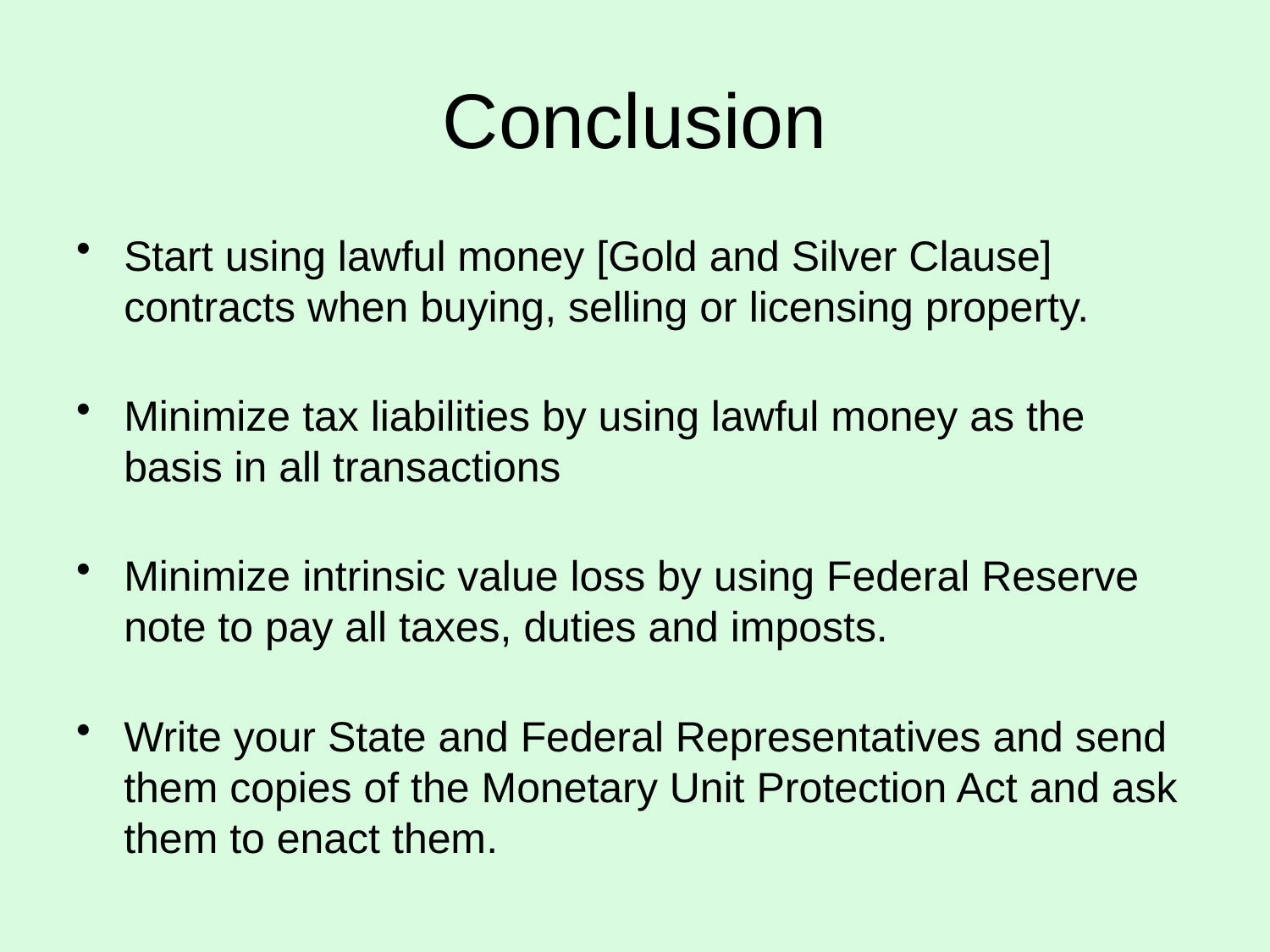

# Conclusion
Start using lawful money [Gold and Silver Clause] contracts when buying, selling or licensing property.

Minimize tax liabilities by using lawful money as the basis in all transactions

Minimize intrinsic value loss by using Federal Reserve note to pay all taxes, duties and imposts.

Write your State and Federal Representatives and send them copies of the Monetary Unit Protection Act and ask them to enact them.